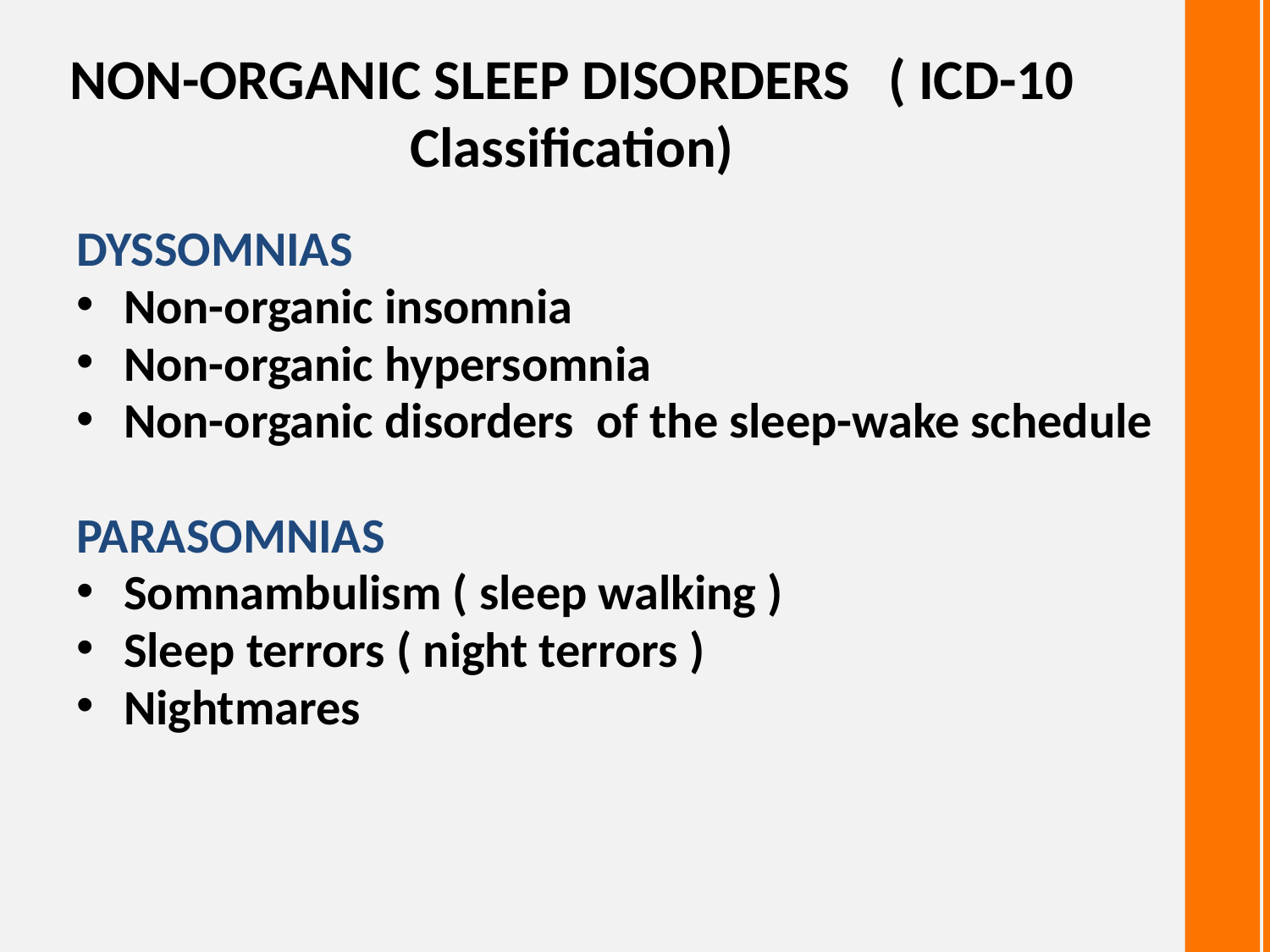

# NON-ORGANIC SLEEP DISORDERS   ( ICD-10 Classification)
DYSSOMNIAS
Non-organic insomnia
Non-organic hypersomnia
Non-organic disorders  of the sleep-wake schedule

PARASOMNIAS
Somnambulism ( sleep walking )
Sleep terrors ( night terrors )
Nightmares